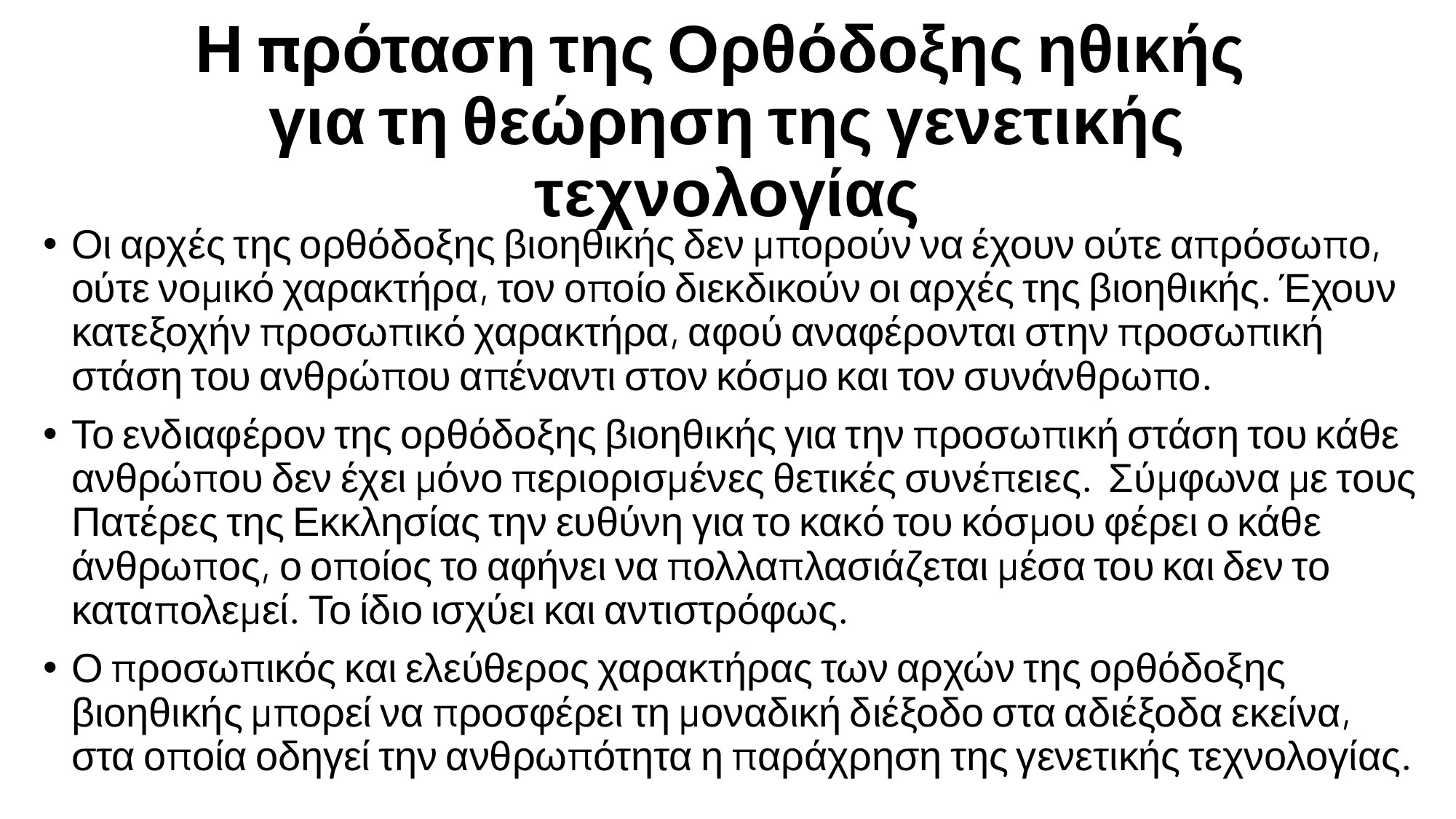

# Η πρόταση της Ορθόδοξης ηθικής για τη θεώρηση της γενετικής τεχνολογίας
Οι αρχές της ορθόδοξης βιοηθικής δεν μπορούν να έχουν ούτε απρόσωπο, ούτε νομικό χαρακτήρα, τον οποίο διεκδικούν οι αρχές της βιοηθικής. Έχουν κατεξοχήν προσωπικό χαρακτήρα, αφού αναφέρονται στην προσωπική στάση του ανθρώπου απέναντι στον κόσμο και τον συνάνθρωπο.
Το ενδιαφέρον της ορθόδοξης βιοηθικής για την προσωπική στάση του κάθε ανθρώπου δεν έχει μόνο περιορισμένες θετικές συνέπειες.  Σύμφωνα με τους Πατέρες της Εκκλησίας την ευθύνη για το κακό του κόσμου φέρει ο κάθε άνθρωπος, ο οποίος το αφήνει να πολλαπλασιάζεται μέσα του και δεν το καταπολεμεί. Το ίδιο ισχύει και αντιστρόφως.
Ο προσωπικός και ελεύθερος χαρακτήρας των αρχών της ορθόδοξης βιοηθικής μπορεί να προσφέρει τη μοναδική διέξοδο στα αδιέξοδα εκείνα, στα οποία οδηγεί την ανθρωπότητα η παράχρηση της γενετικής τεχνολογίας.